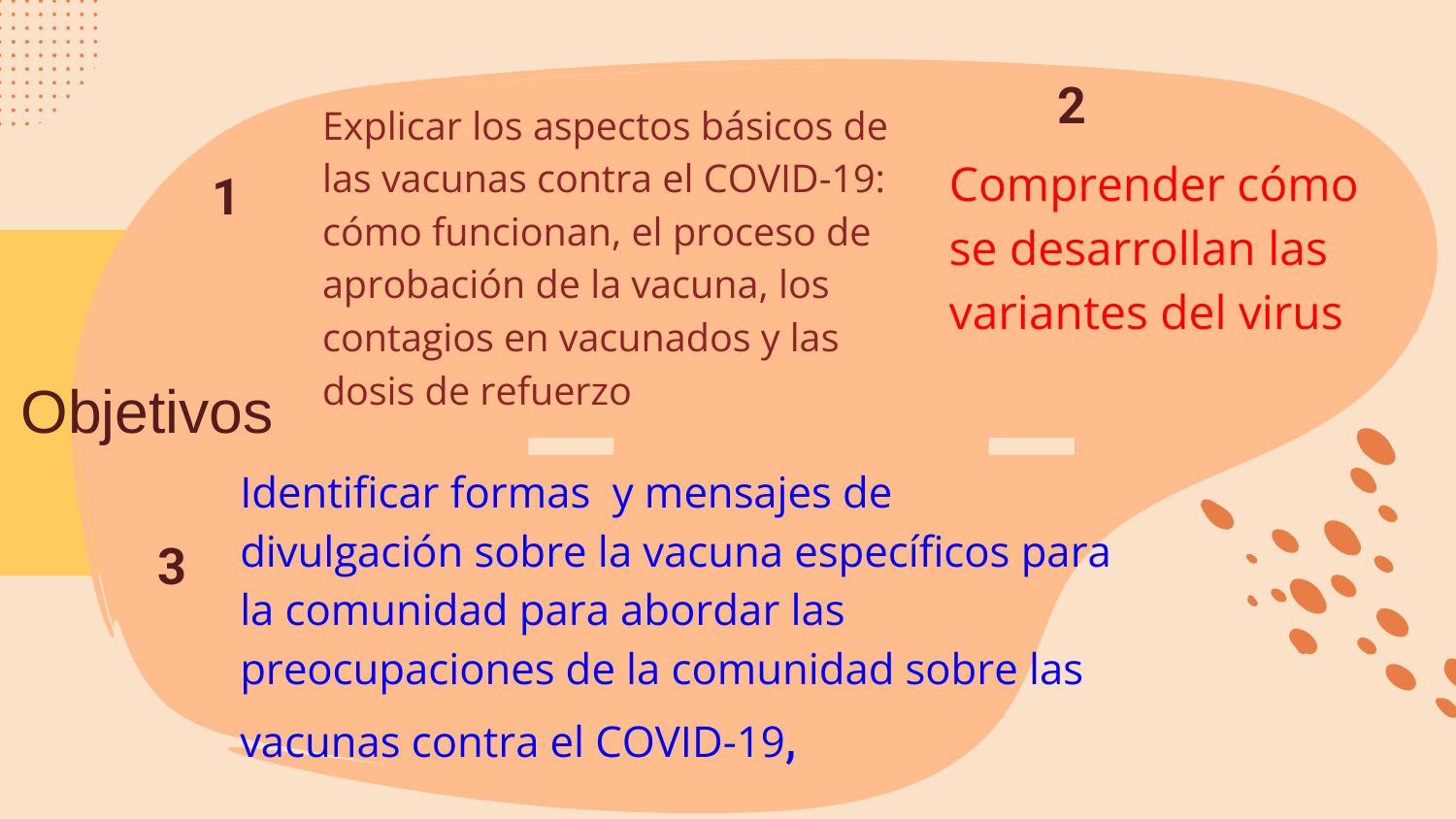

2
Comprender cómo se desarrollan las variantes del virus
Explicar los aspectos básicos de las vacunas contra el COVID-19: cómo funcionan, el proceso de aprobación de la vacuna, los contagios en vacunados y las dosis de refuerzo

1
# Objetivos

Identificar formas  y mensajes de divulgación sobre la vacuna específicos para la comunidad para abordar las preocupaciones de la comunidad sobre las vacunas contra el COVID-19,

3